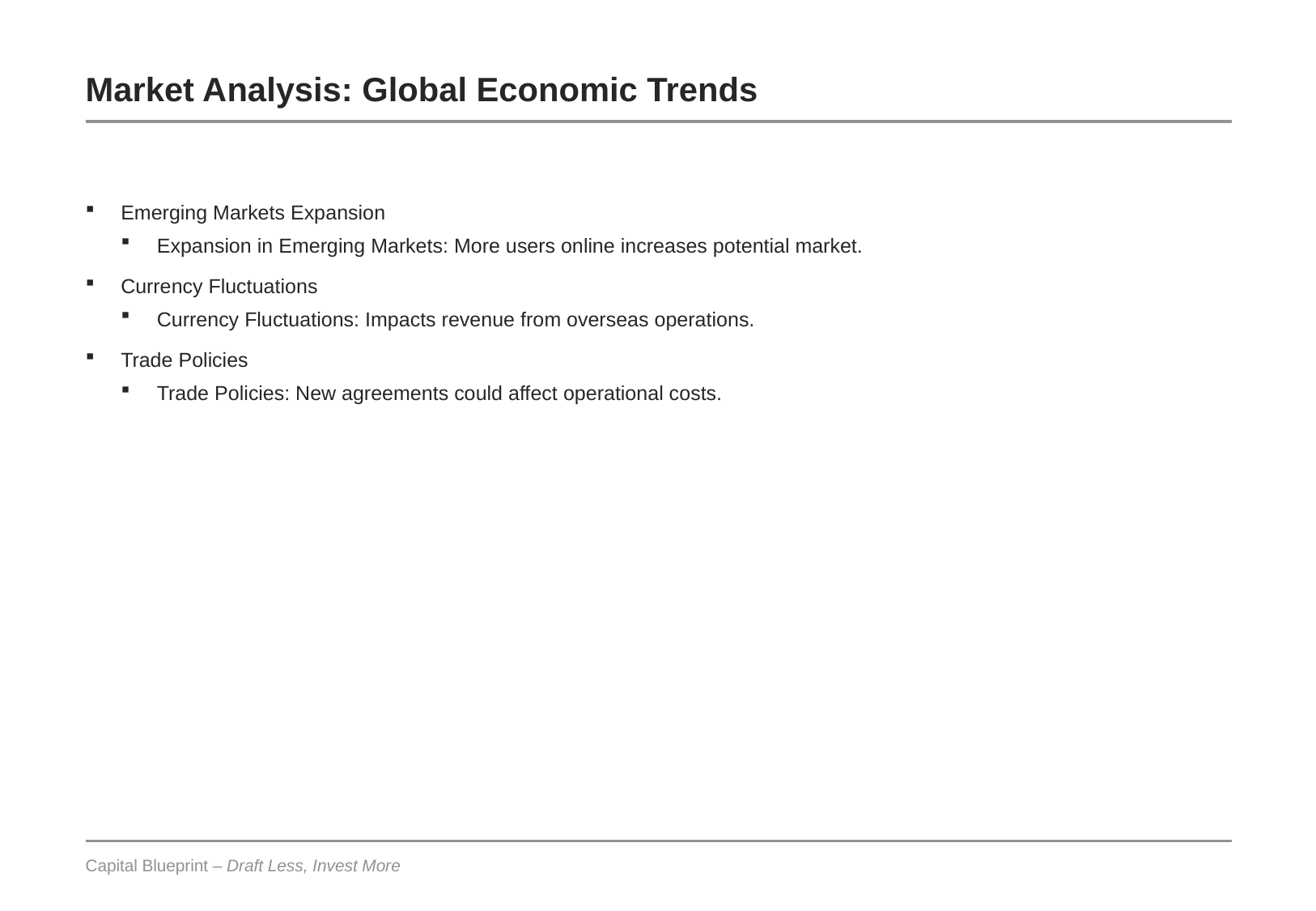

# Market Analysis: Global Economic Trends

Emerging Markets Expansion
Expansion in Emerging Markets: More users online increases potential market.
Currency Fluctuations
Currency Fluctuations: Impacts revenue from overseas operations.
Trade Policies
Trade Policies: New agreements could affect operational costs.